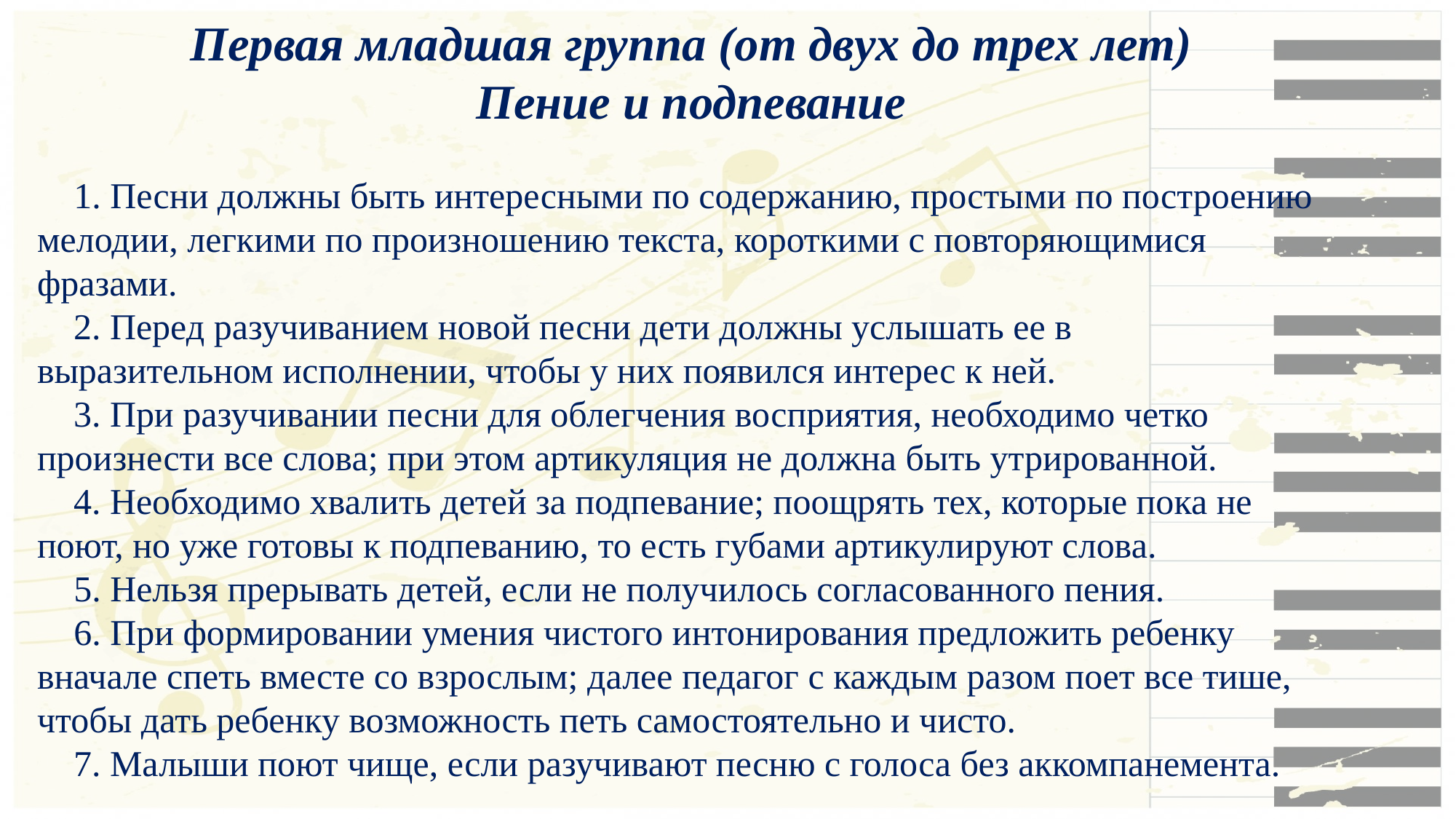

Первая младшая группа (от двух до трех лет)
Пение и подпевание
    1. Песни должны быть интересными по содержанию, простыми по построению мелодии, легкими по произношению текста, короткими с повторяющимися фразами.
    2. Перед разучиванием новой песни дети должны услышать ее в
выразительном исполнении, чтобы у них появился интерес к ней.
    3. При разучивании песни для облегчения восприятия, необходимо четко произнести все слова; при этом артикуляция не должна быть утрированной.
    4. Необходимо хвалить детей за подпевание; поощрять тех, которые пока не
поют, но уже готовы к подпеванию, то есть губами артикулируют слова.
    5. Нельзя прерывать детей, если не получилось согласованного пения.
    6. При формировании умения чистого интонирования предложить ребенку вначале спеть вместе со взрослым; далее педагог с каждым разом поет все тише, чтобы дать ребенку возможность петь самостоятельно и чисто.
    7. Малыши поют чище, если разучивают песню с голоса без аккомпанемента.